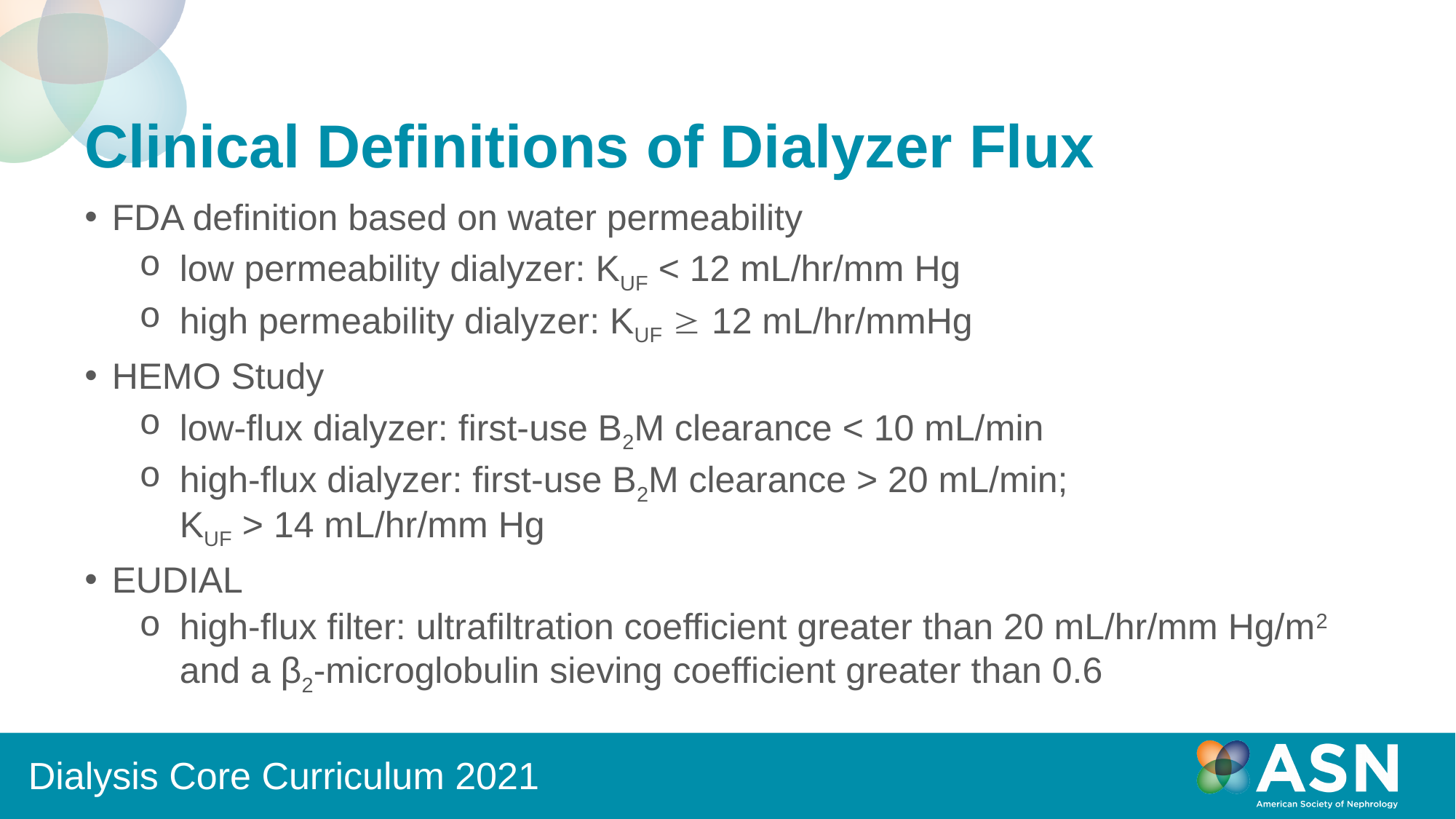

# Clinical Definitions of Dialyzer Flux
FDA definition based on water permeability
low permeability dialyzer: KUF < 12 mL/hr/mm Hg
high permeability dialyzer: KUF ≥ 12 mL/hr/mmHg
HEMO Study
low-flux dialyzer: first-use B2M clearance < 10 mL/min
high-flux dialyzer: first-use B2M clearance > 20 mL/min;
KUF > 14 mL/hr/mm Hg
EUDIAL
high-flux filter: ultrafiltration coefficient greater than 20 mL/hr/mm Hg/m2 and a β2-microglobulin sieving coefficient greater than 0.6
Dialysis Core Curriculum 2021